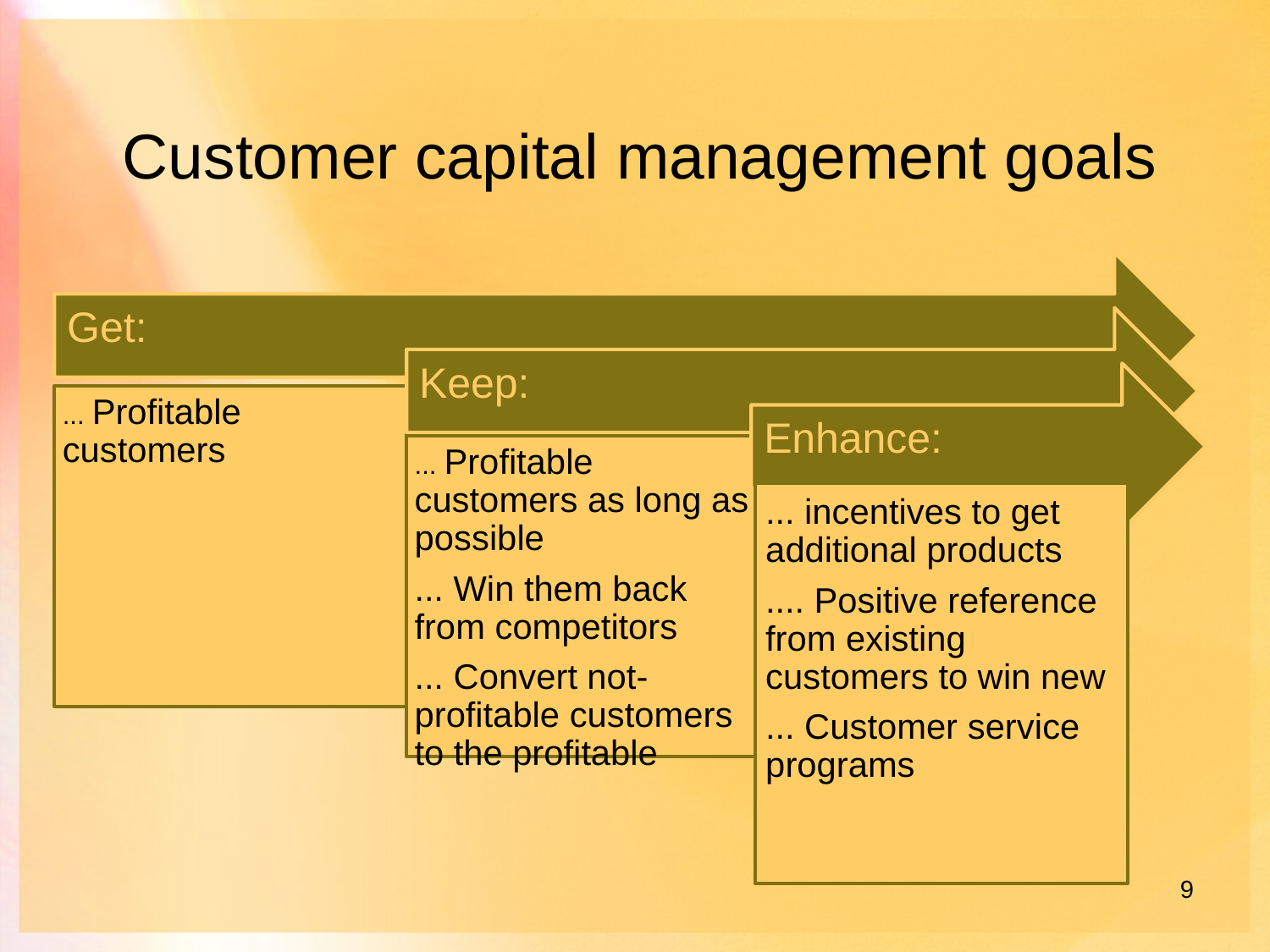

# Customer capital management goals
Get:
... Profitable customers
Keep:
... Profitable customers as long as possible
... Win them back from competitors
... Convert not-profitable customers to the profitable
Enhance:
... incentives to get additional products
.... Positive reference from existing customers to win new
... Customer service programs
9